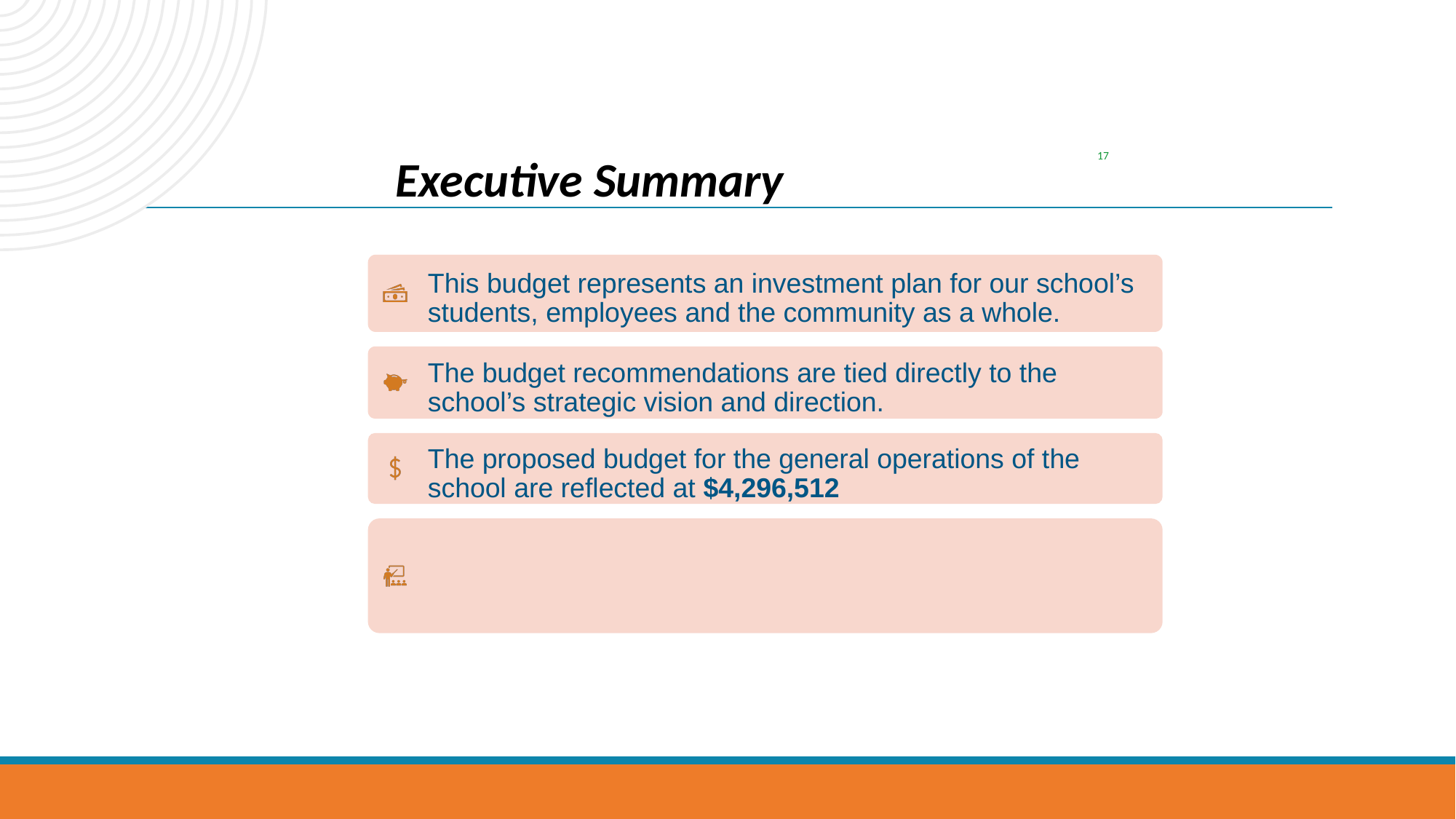

# Executive Summary
17
This budget represents an investment plan for our school’s students, employees and the community as a whole.
The budget recommendations are tied directly to the school’s strategic vision and direction.
The proposed budget for the general operations of the school are reflected at $4,296,512